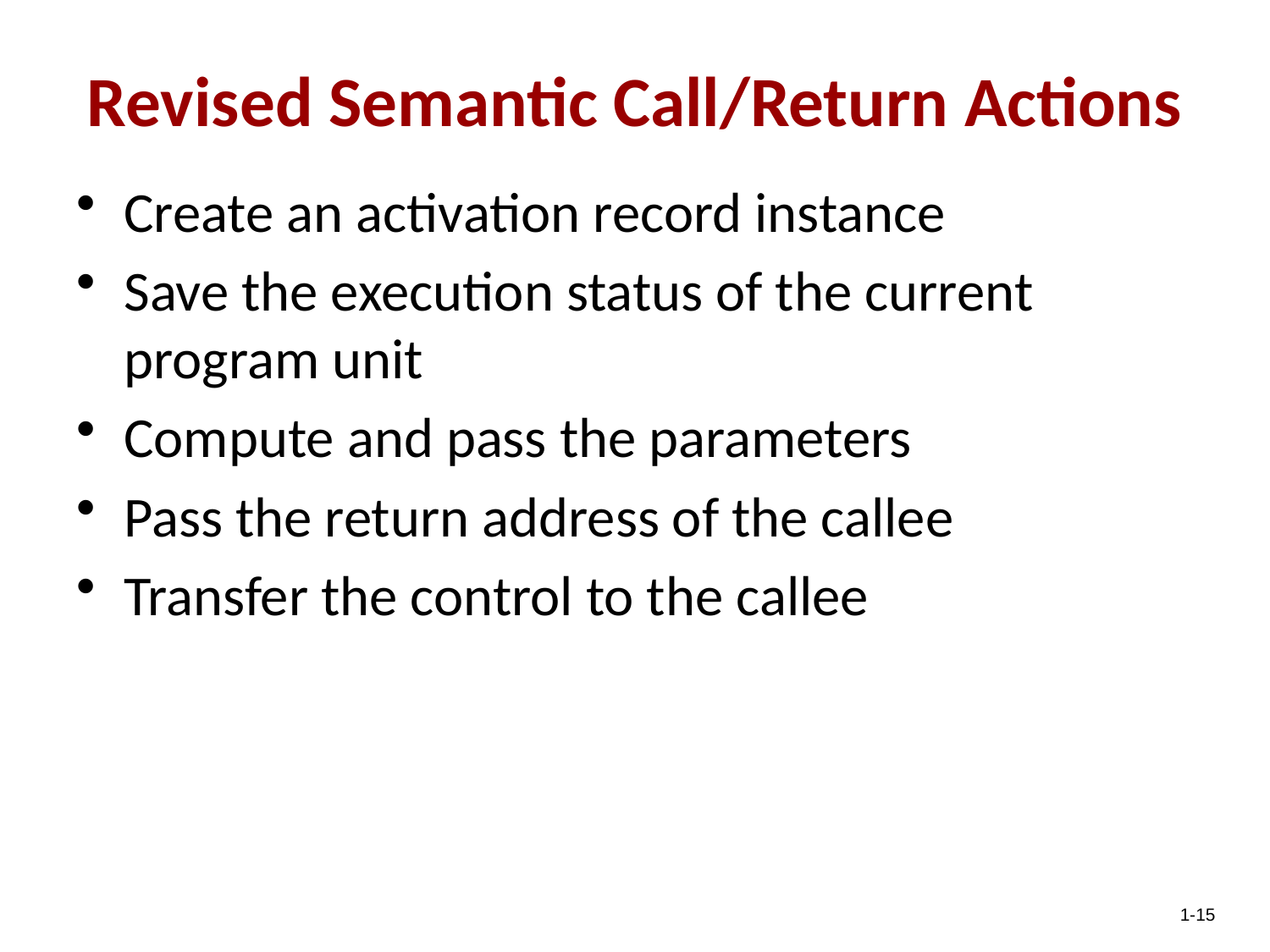

# Revised Semantic Call/Return Actions
Create an activation record instance
Save the execution status of the current program unit
Compute and pass the parameters
Pass the return address of the callee
Transfer the control to the callee

1-15